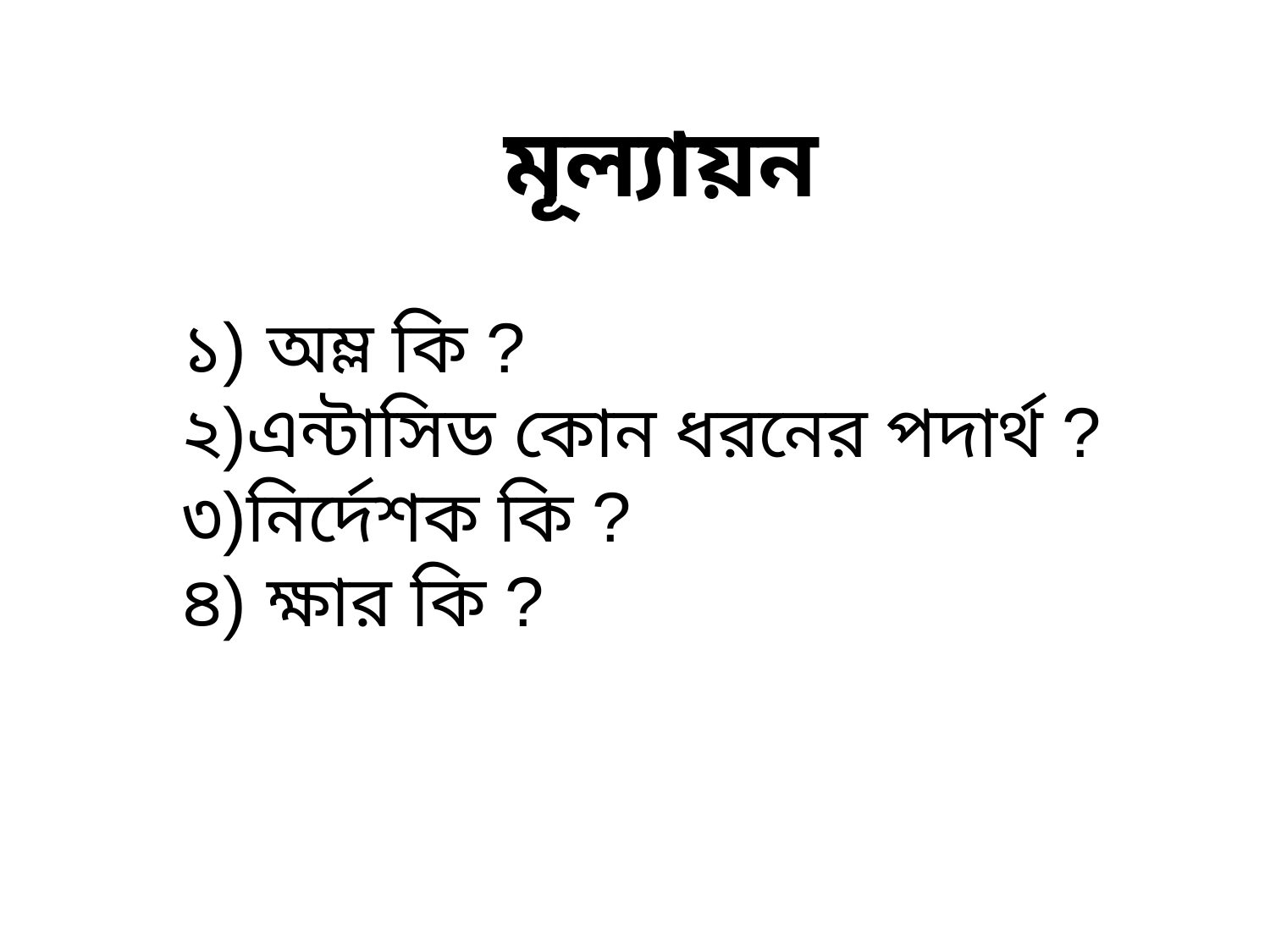

মূল্যায়ন
১) অম্ল কি ?
২)এন্টাসিড কোন ধরনের পদার্থ ?
৩)নির্দেশক কি ?
৪) ক্ষার কি ?